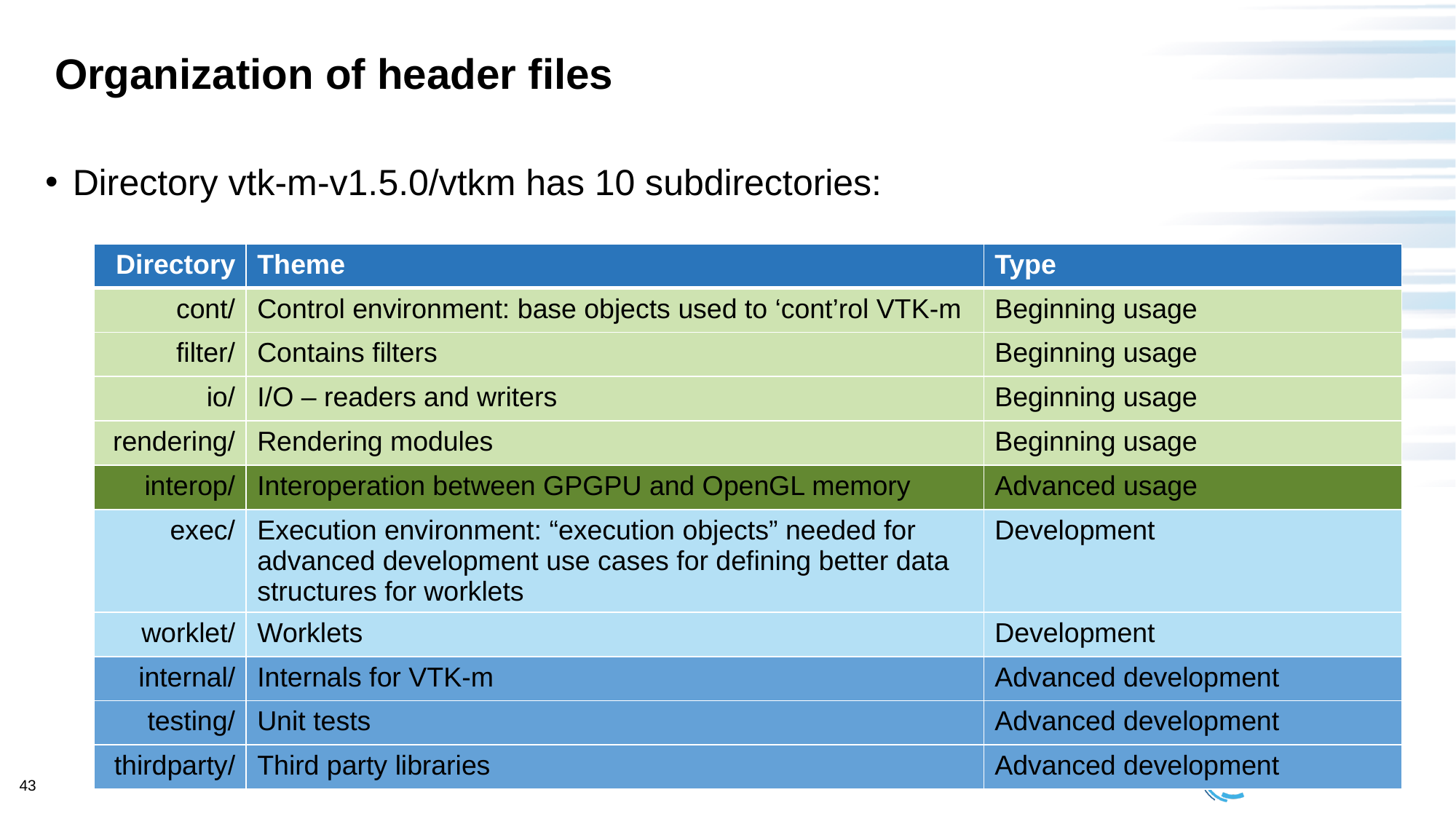

# Organization of header files
Directory vtk-m-v1.5.0/vtkm has 10 subdirectories:
| Directory | Theme | Type |
| --- | --- | --- |
| cont/ | Control environment: base objects used to ‘cont’rol VTK-m | Beginning usage |
| filter/ | Contains filters | Beginning usage |
| io/ | I/O – readers and writers | Beginning usage |
| rendering/ | Rendering modules | Beginning usage |
| interop/ | Interoperation between GPGPU and OpenGL memory | Advanced usage |
| exec/ | Execution environment: “execution objects” needed for advanced development use cases for defining better data structures for worklets | Development |
| worklet/ | Worklets | Development |
| internal/ | Internals for VTK-m | Advanced development |
| testing/ | Unit tests | Advanced development |
| thirdparty/ | Third party libraries | Advanced development |